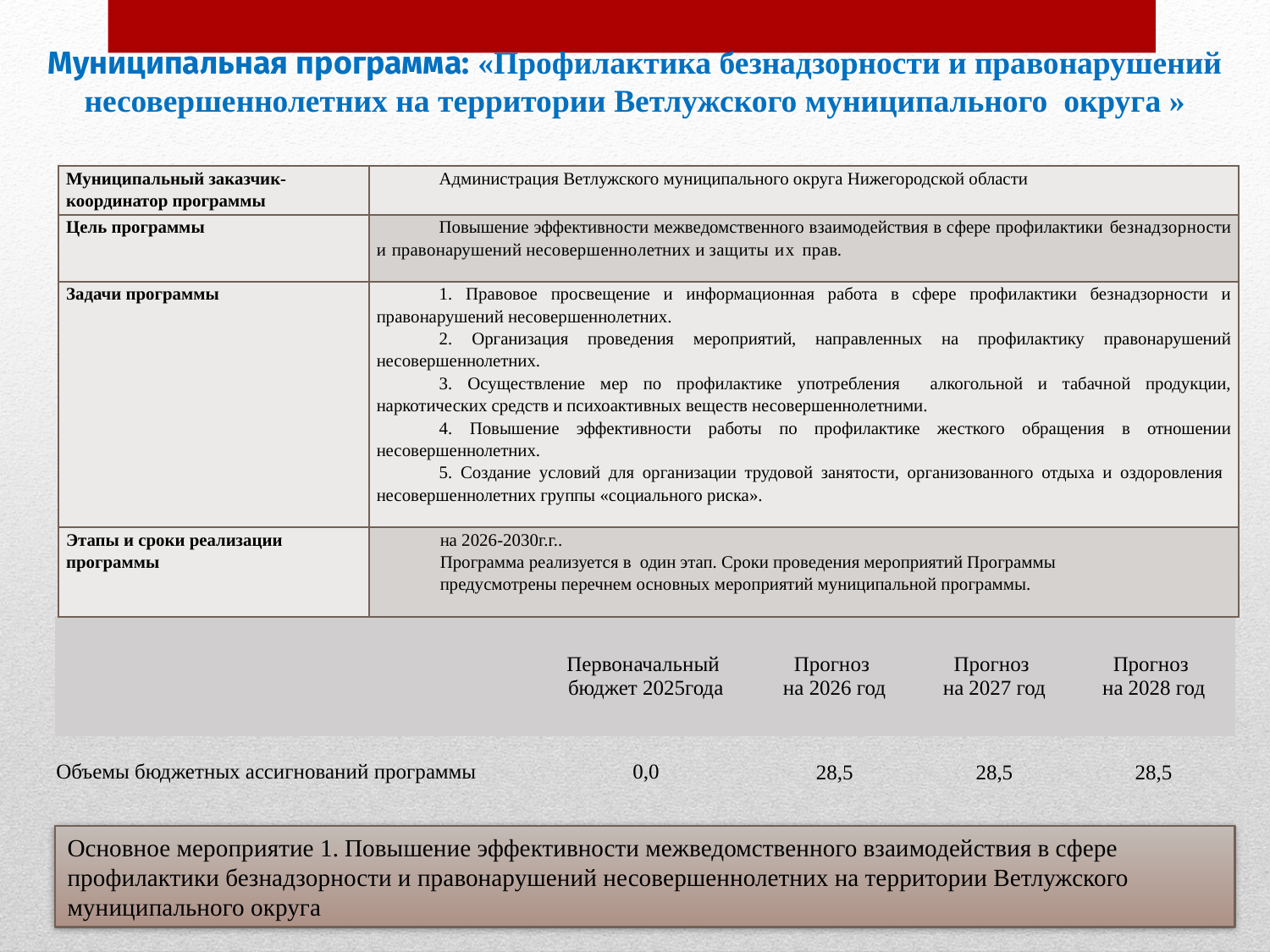

Муниципальная программа: «Профилактика безнадзорности и правонарушений  несовершеннолетних на территории Ветлужского муниципального  округа »
| Муниципальный заказчик-координатор программы | Администрация Ветлужского муниципального округа Нижегородской области |
| --- | --- |
| Цель программы | Повышение эффективности межведомственного взаимодействия в сфере профилактики безнадзорности и правонарушений несовершеннолетних и защиты их прав. |
| Задачи программы | 1. Правовое просвещение и информационная работа в сфере профилактики безнадзорности и правонарушений несовершеннолетних. 2. Организация проведения мероприятий, направленных на профилактику правонарушений несовершеннолетних. 3. Осуществление мер по профилактике употребления алкогольной и табачной продукции, наркотических средств и психоактивных веществ несовершеннолетними. 4. Повышение эффективности работы по профилактике жесткого обращения в отношении несовершеннолетних. 5. Создание условий для организации трудовой занятости, организованного отдыха и оздоровления несовершеннолетних группы «социального риска». |
| Этапы и сроки реализации программы | на 2026-2030г.г.. Программа реализуется в один этап. Сроки проведения мероприятий Программы предусмотрены перечнем основных мероприятий муниципальной программы. |
|  | Первоначальный бюджет 2025года | Прогноз на 2026 год | Прогноз на 2027 год | Прогноз на 2028 год |
| --- | --- | --- | --- | --- |
| Объемы бюджетных ассигнований программы | 0,0 | 28,5 | 28,5 | 28,5 |
Основное мероприятие 1. Повышение эффективности межведомственного взаимодействия в сфере профилактики безнадзорности и правонарушений несовершеннолетних на территории Ветлужского муниципального округа